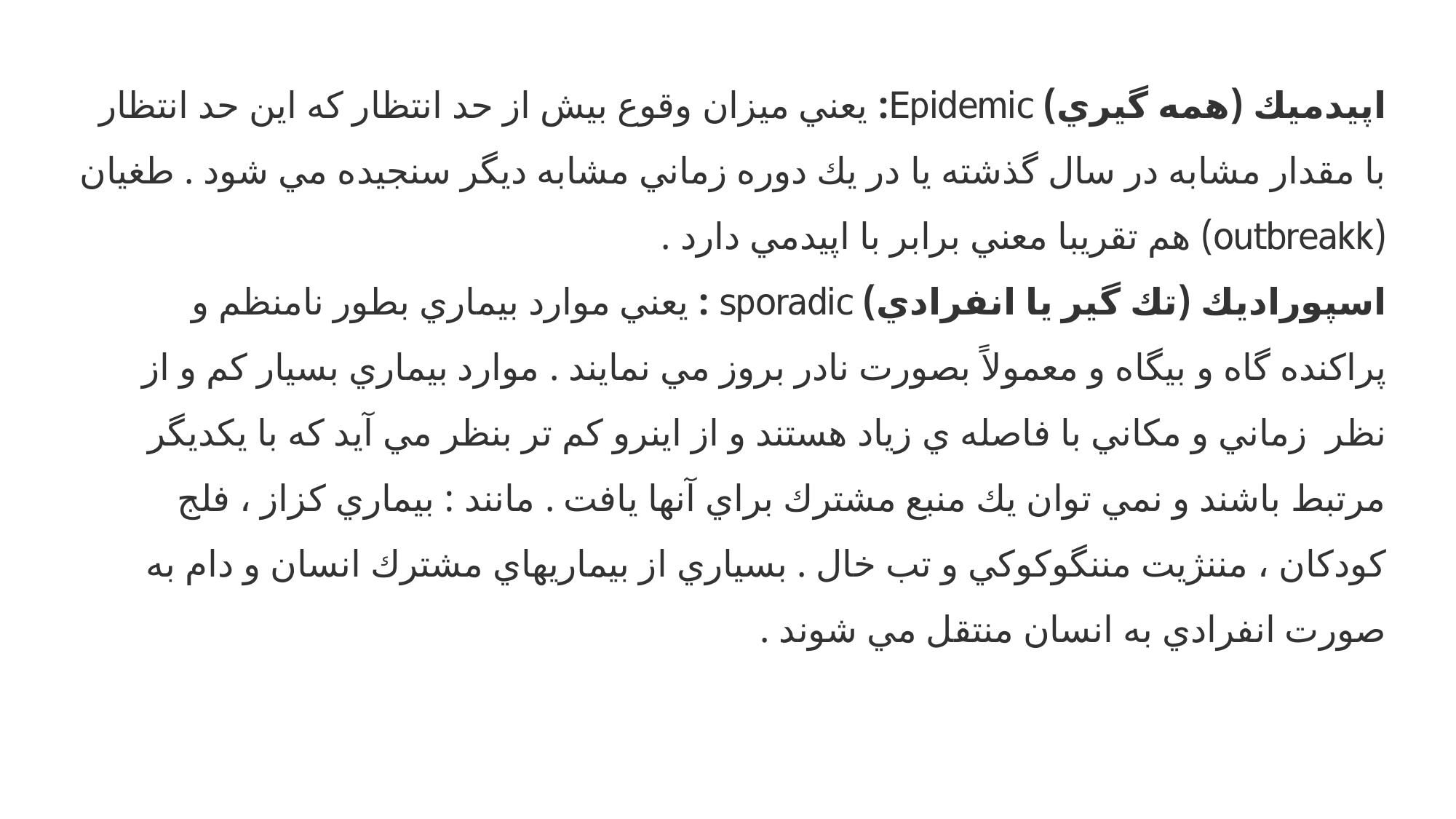

اپيدميك (همه گيري) Epidemic: يعني ميزان وقوع بيش از حد انتظار كه اين حد انتظار با مقدار مشابه در سال گذشته يا در يك دوره زماني مشابه ديگر سنجيده مي شود . طغيان (outbreakk) هم تقريبا معني برابر با اپيدمي دارد .
اسپوراديك (تك گير يا انفرادي) sporadic : ‌يعني موارد بيماري بطور نامنظم و پراكنده گاه و بيگاه و معمولاً بصورت نادر بروز مي نمايند . موارد بيماري بسيار كم و از نظر  زماني و مكاني با فاصله ي زياد هستند و از اينرو كم تر بنظر مي آيد كه با يكديگر مرتبط باشند و نمي توان يك منبع مشترك براي آنها يافت . مانند : بيماري كزاز ، فلج كودكان ، مننژيت مننگوكوكي و تب خال . بسياري از بيماريهاي مشترك انسان و دام به صورت انفرادي به انسان منتقل مي شوند .